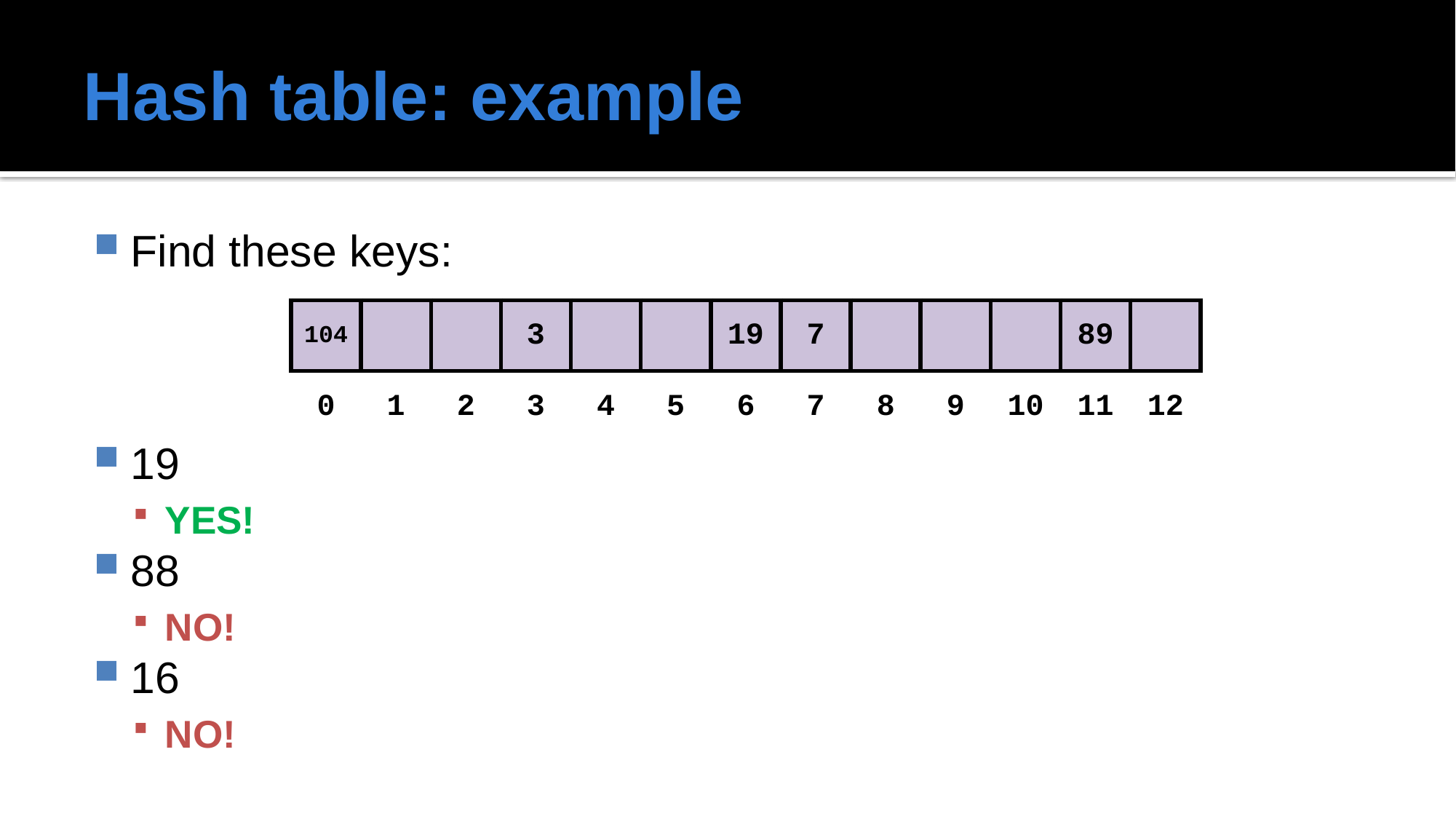

# Hash table: example
Find these keys:

19
YES!
88
NO!
16
NO!
| 104 |  |  | 3 |  |  | 19 | 7 |  |  |  | 89 |  |
| --- | --- | --- | --- | --- | --- | --- | --- | --- | --- | --- | --- | --- |
| 0 | 1 | 2 | 3 | 4 | 5 | 6 | 7 | 8 | 9 | 10 | 11 | 12 |